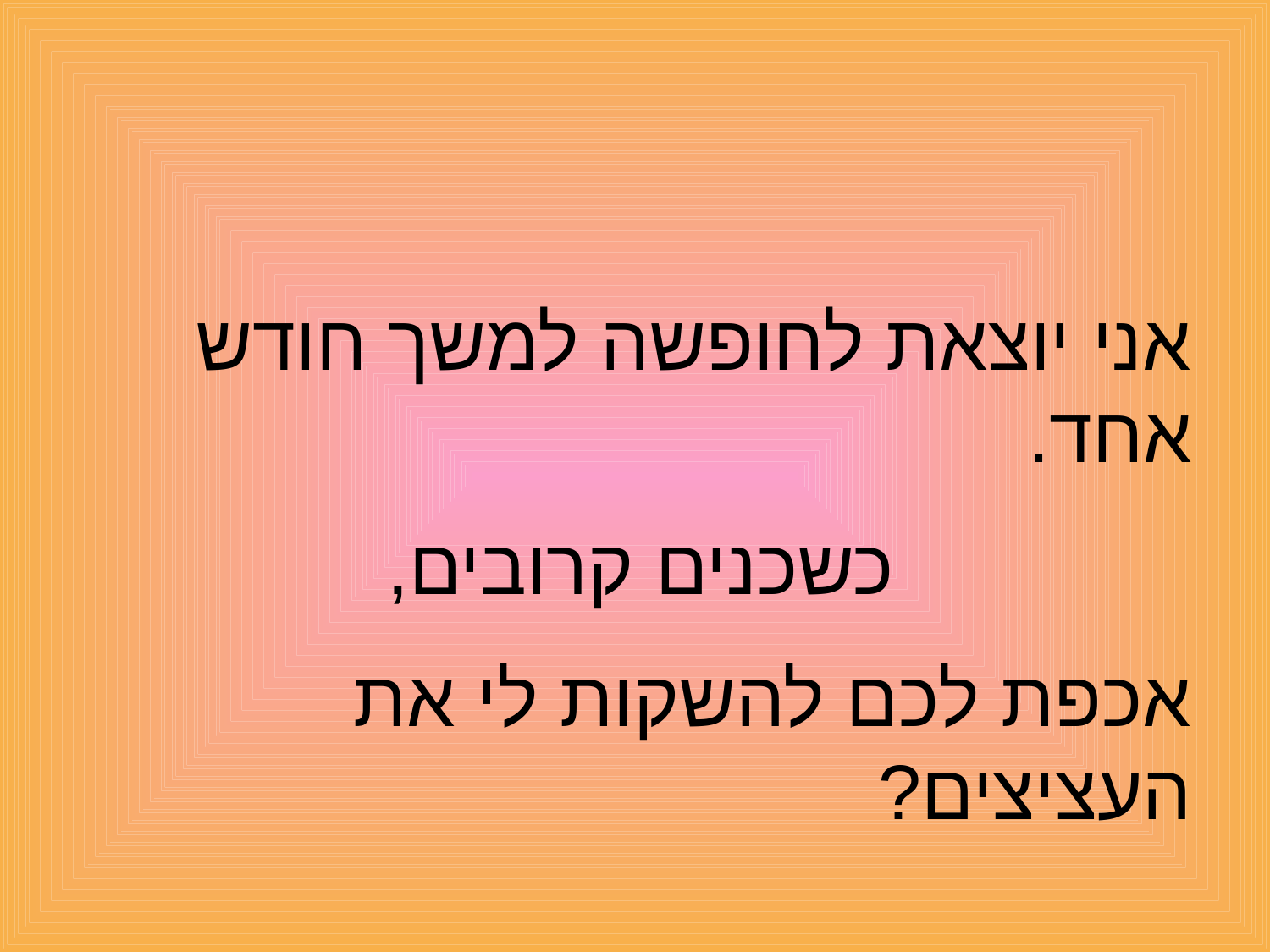

אני יוצאת לחופשה למשך חודש אחד.
כשכנים קרובים,
אכפת לכם להשקות לי את העציצים?